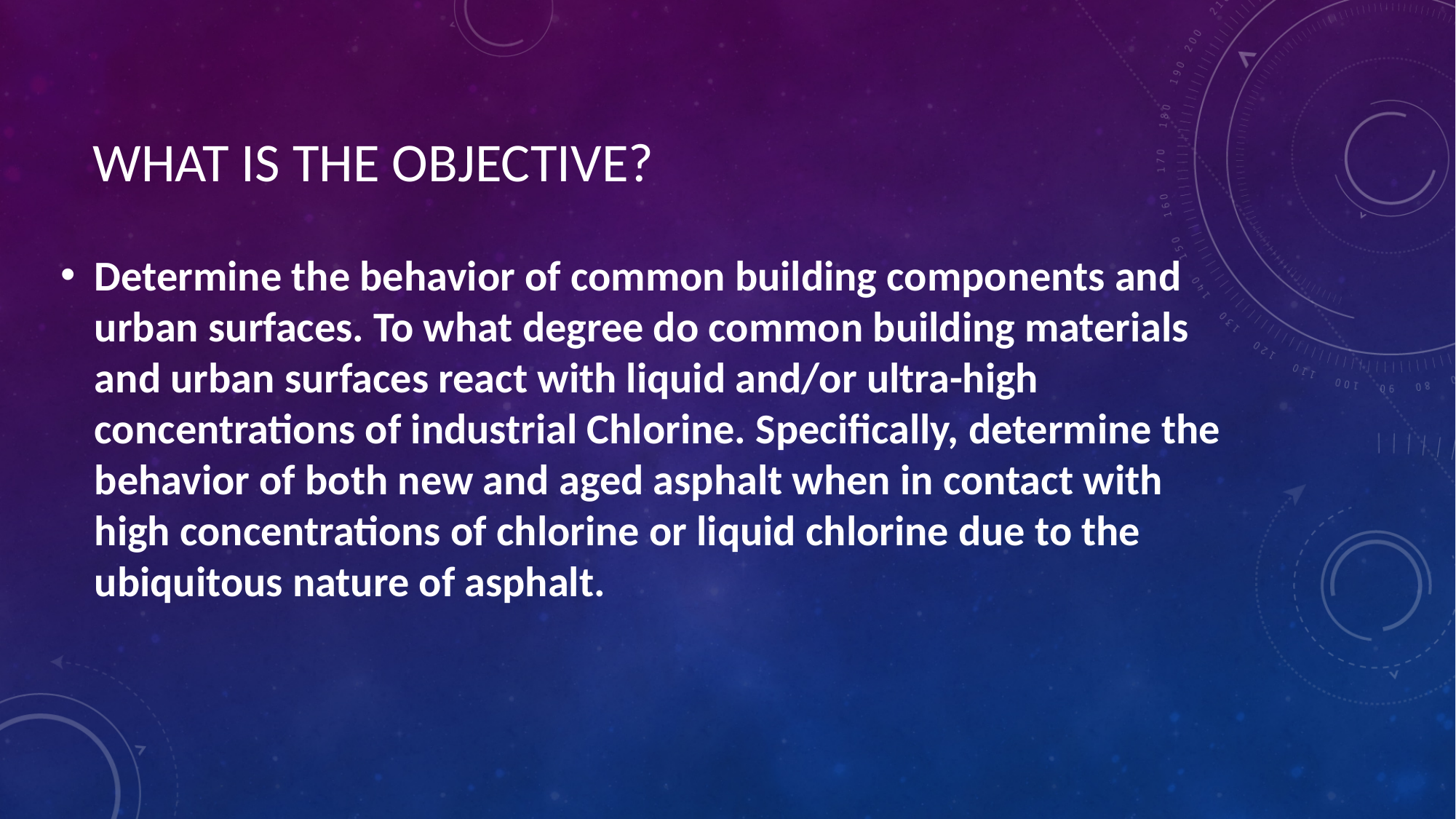

# What is the objective?
Determine the behavior of common building components and urban surfaces. To what degree do common building materials and urban surfaces react with liquid and/or ultra-high concentrations of industrial Chlorine. Specifically, determine the behavior of both new and aged asphalt when in contact with high concentrations of chlorine or liquid chlorine due to the ubiquitous nature of asphalt.